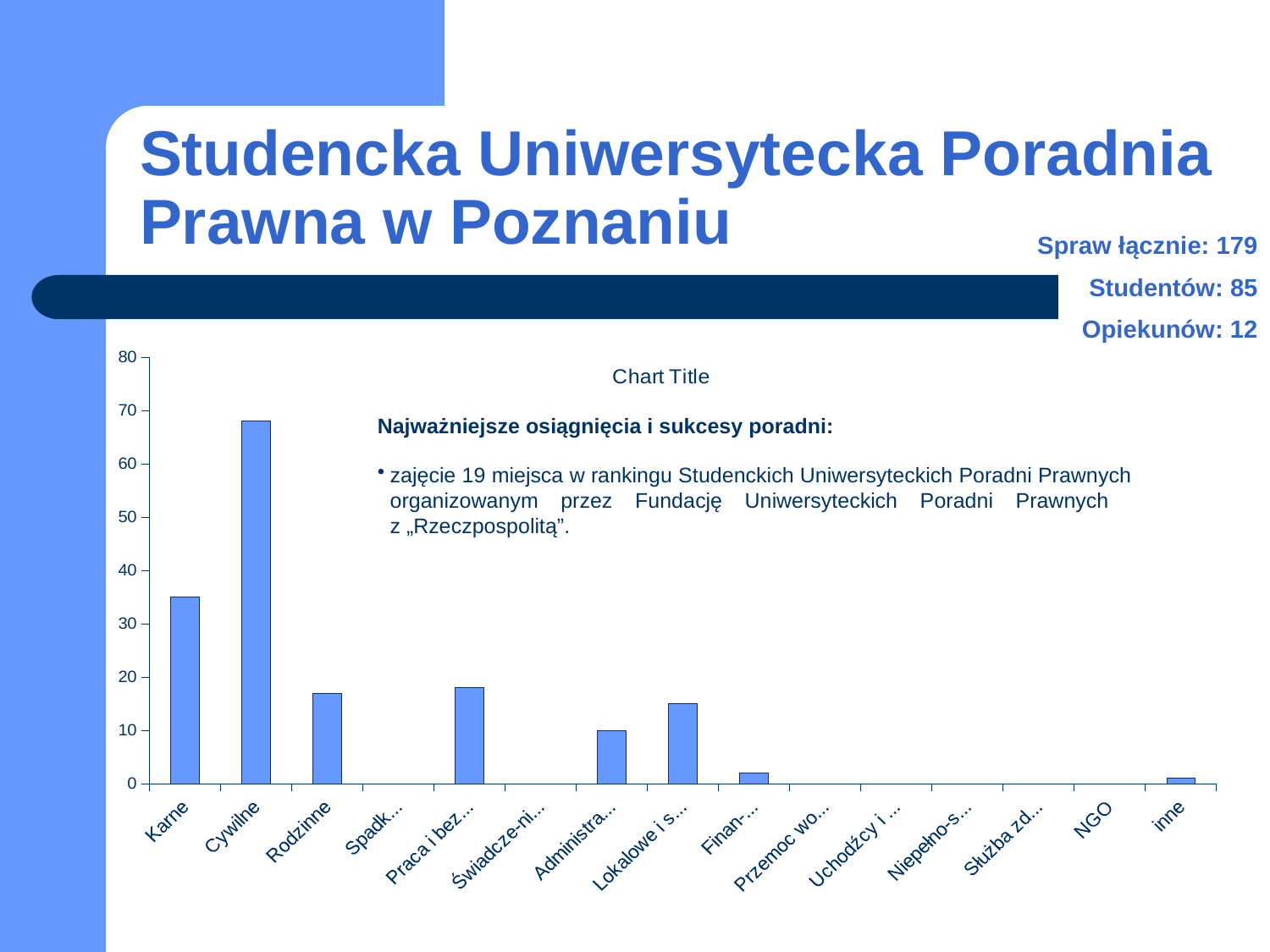

# Studencka Uniwersytecka Poradnia Prawna w Poznaniu
Spraw łącznie: 179
Studentów: 85
Opiekunów: 12

### Chart:

| Category |  |
|---|---|
| Karne | 35.0 |
| Cywilne | 68.0 |
| Rodzinne | 17.0 |
| Spadko-we | 0.0 |
| Praca i bezro-bocie | 18.0 |
| Świadcze-nia społeczne | 0.0 |
| Administra-cyjne | 10.0 |
| Lokalowe i spół-dzielcze | 15.0 |
| Finan-sowe | 2.0 |
| Przemoc wobec kobiet | 0.0 |
| Uchodźcy i cudzo-ziemcy | 0.0 |
| Niepełno-sprawni | 0.0 |
| Służba zdrowia | 0.0 |
| NGO | 0.0 |
| inne | 1.0 |
Najważniejsze osiągnięcia i sukcesy poradni:

zajęcie 19 miejsca w rankingu Studenckich Uniwersyteckich Poradni Prawnych organizowanym przez Fundację Uniwersyteckich Poradni Prawnych
z „Rzeczpospolitą”.